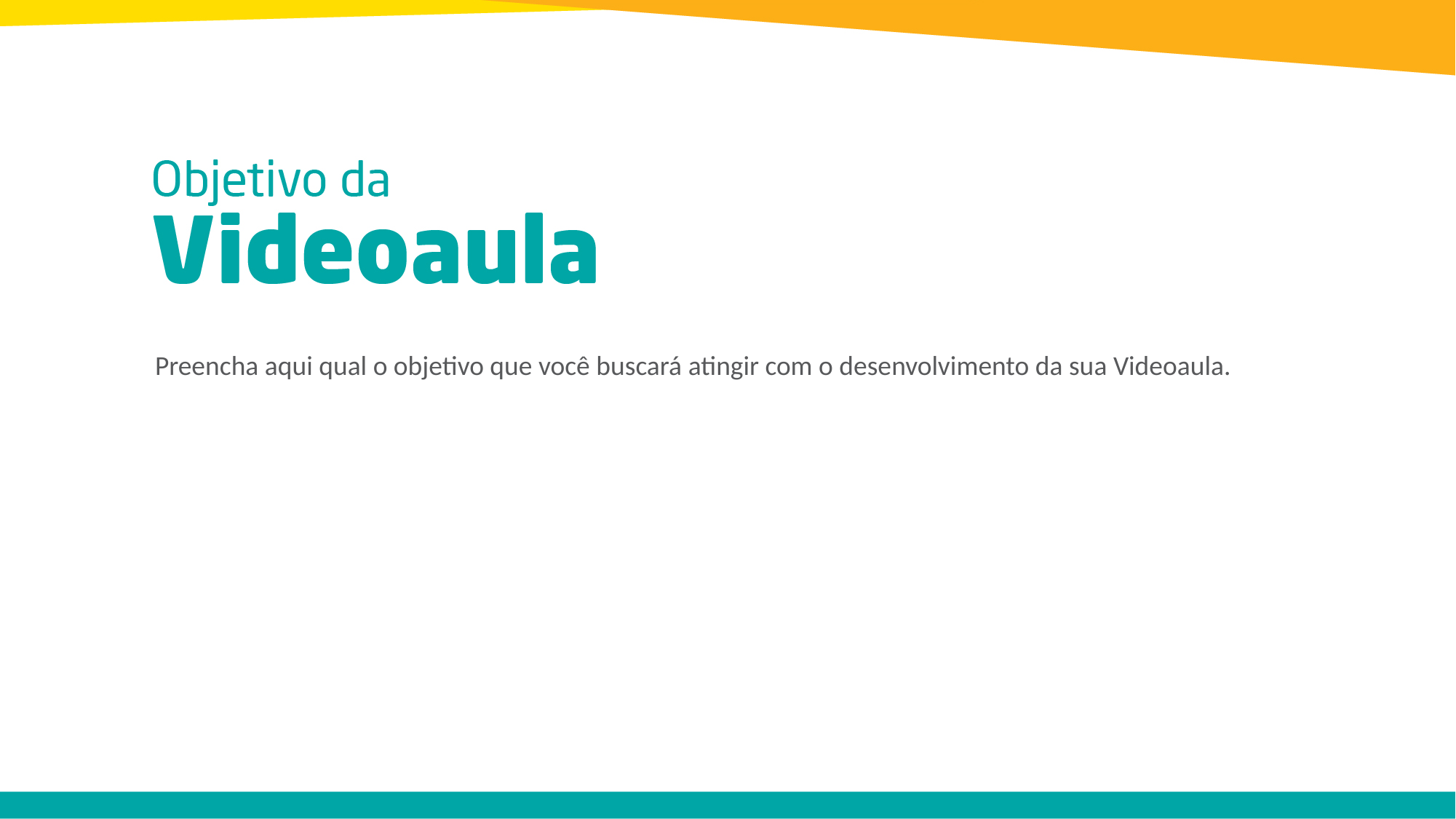

Preencha aqui qual o objetivo que você buscará atingir com o desenvolvimento da sua Videoaula.